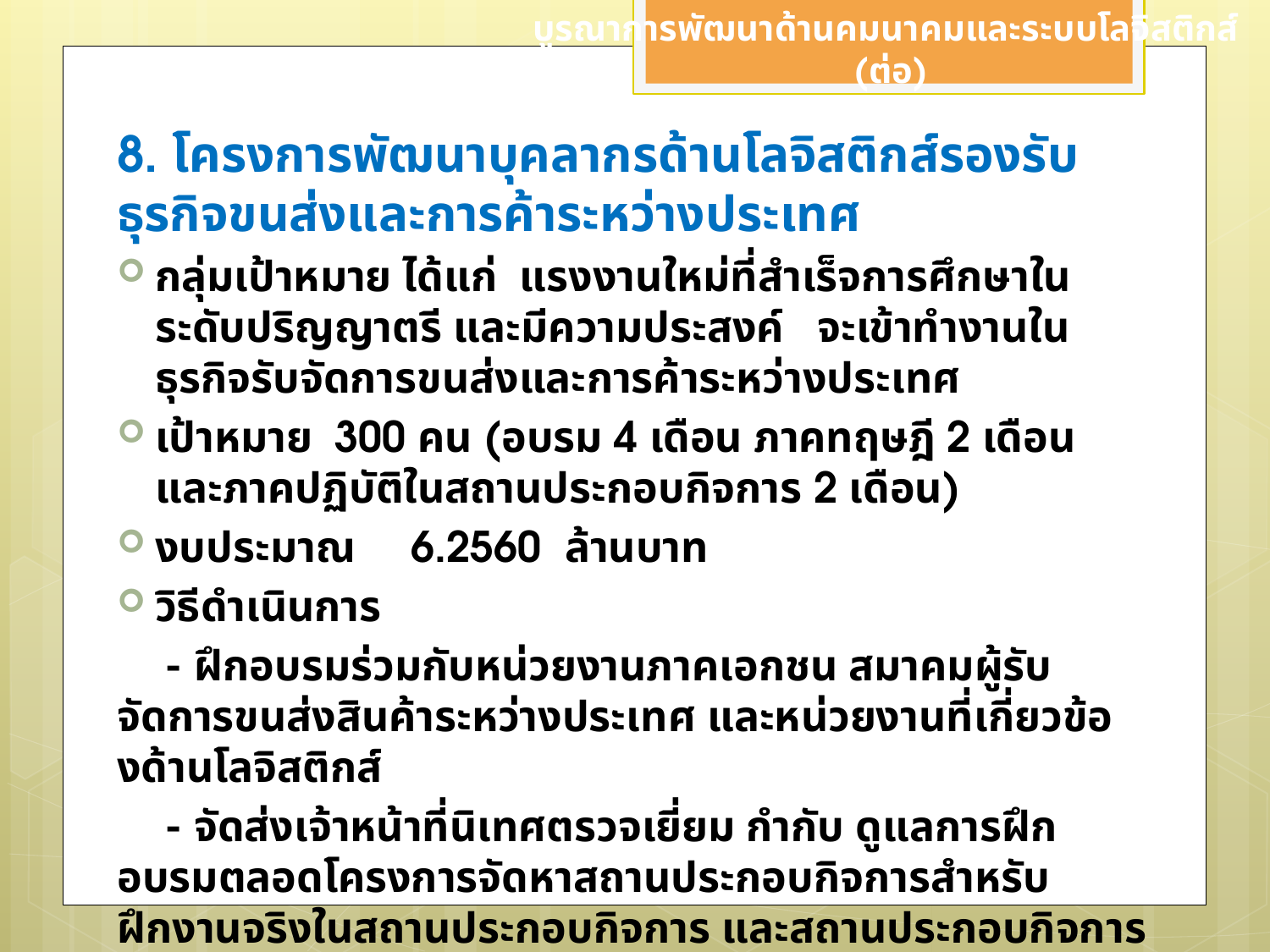

บูรณาการพัฒนาด้านคมนาคมและระบบโลจิสติกส์
 (ต่อ)
8. โครงการพัฒนาบุคลากรด้านโลจิสติกส์รองรับธุรกิจขนส่งและการค้าระหว่างประเทศ
กลุ่มเป้าหมาย ได้แก่  แรงงานใหม่ที่สำเร็จการศึกษาในระดับปริญญาตรี และมีความประสงค์   จะเข้าทำงานในธุรกิจรับจัดการขนส่งและการค้าระหว่างประเทศ
เป้าหมาย  300 คน (อบรม 4 เดือน ภาคทฤษฎี 2 เดือน และภาคปฏิบัติในสถานประกอบกิจการ 2 เดือน)
งบประมาณ     6.2560  ล้านบาท
วิธีดำเนินการ
    - ฝึกอบรมร่วมกับหน่วยงานภาคเอกชน สมาคมผู้รับจัดการขนส่งสินค้าระหว่างประเทศ และหน่วยงานที่เกี่ยวข้องด้านโลจิสติกส์
    - จัดส่งเจ้าหน้าที่นิเทศตรวจเยี่ยม กำกับ ดูแลการฝึกอบรมตลอดโครงการจัดหาสถานประกอบกิจการสำหรับฝึกงานจริงในสถานประกอบกิจการ และสถานประกอบกิจการยินดีรับผู้จบฝึกอบรมเข้าทำงานทันที
หน่วยงานรับผิดชอบ   กองพัฒนาศักยภาพแรงงานและผู้ประกอบกิจการ